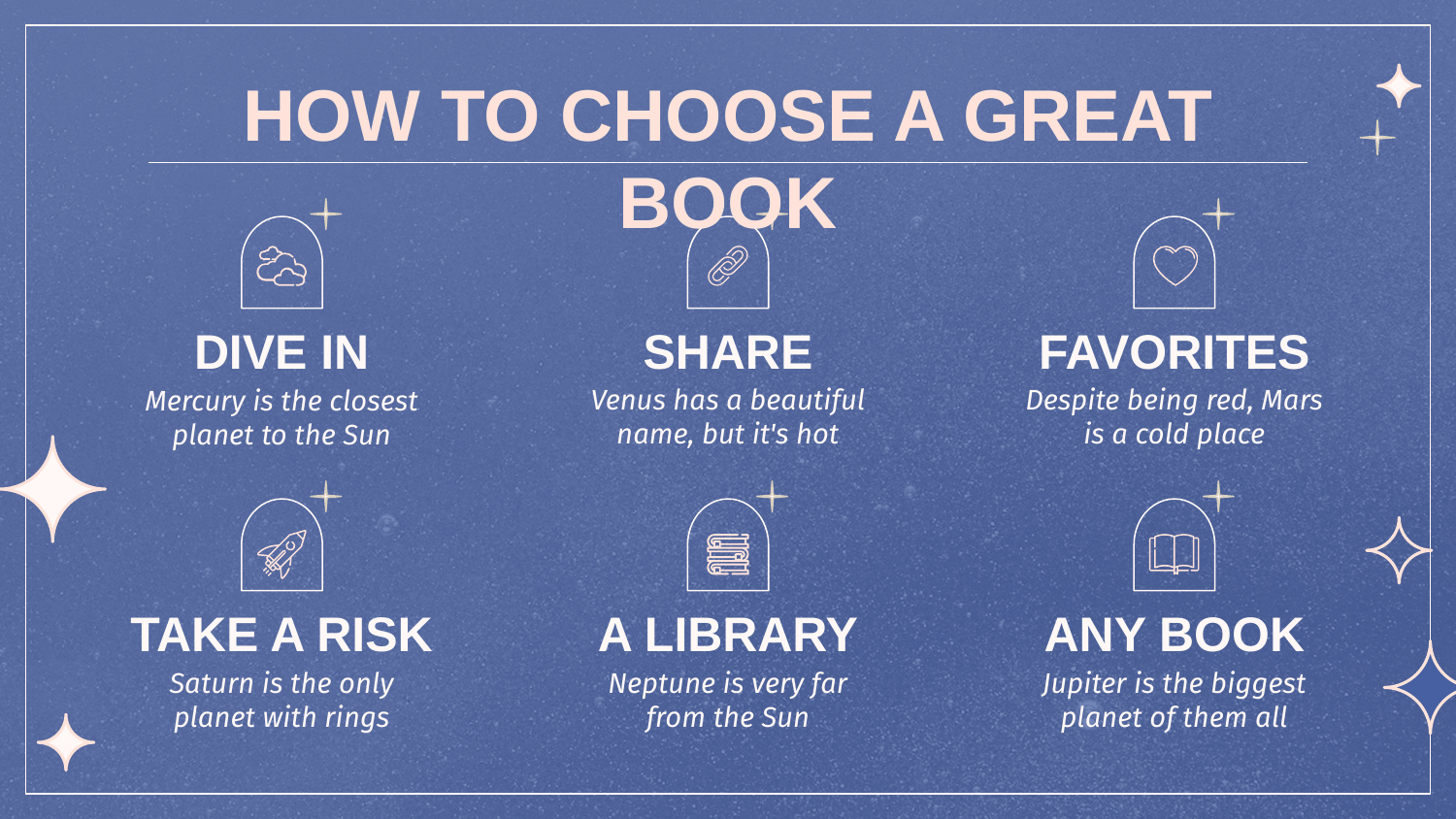

# HOW TO CHOOSE A GREAT BOOK

SHARE
FAVORITES
DIVE IN
Venus has a beautiful name, but it's hot
Despite being red, Mars is a cold place
Mercury is the closest planet to the Sun

TAKE A RISK
A LIBRARY
ANY BOOK
Saturn is the only planet with rings
Neptune is very far from the Sun
Jupiter is the biggest planet of them all